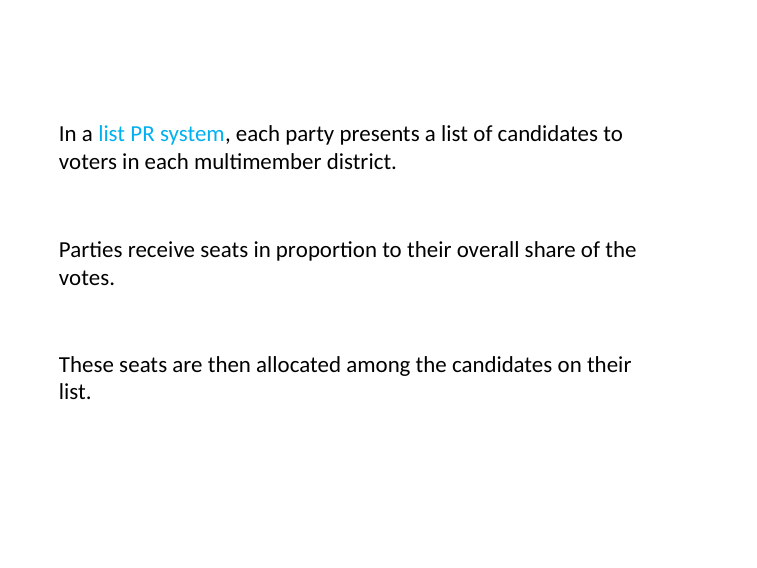

# In a list PR system, each party presents a list of candidates to voters in each multimember district.
Parties receive seats in proportion to their overall share of the votes.

These seats are then allocated among the candidates on their list.